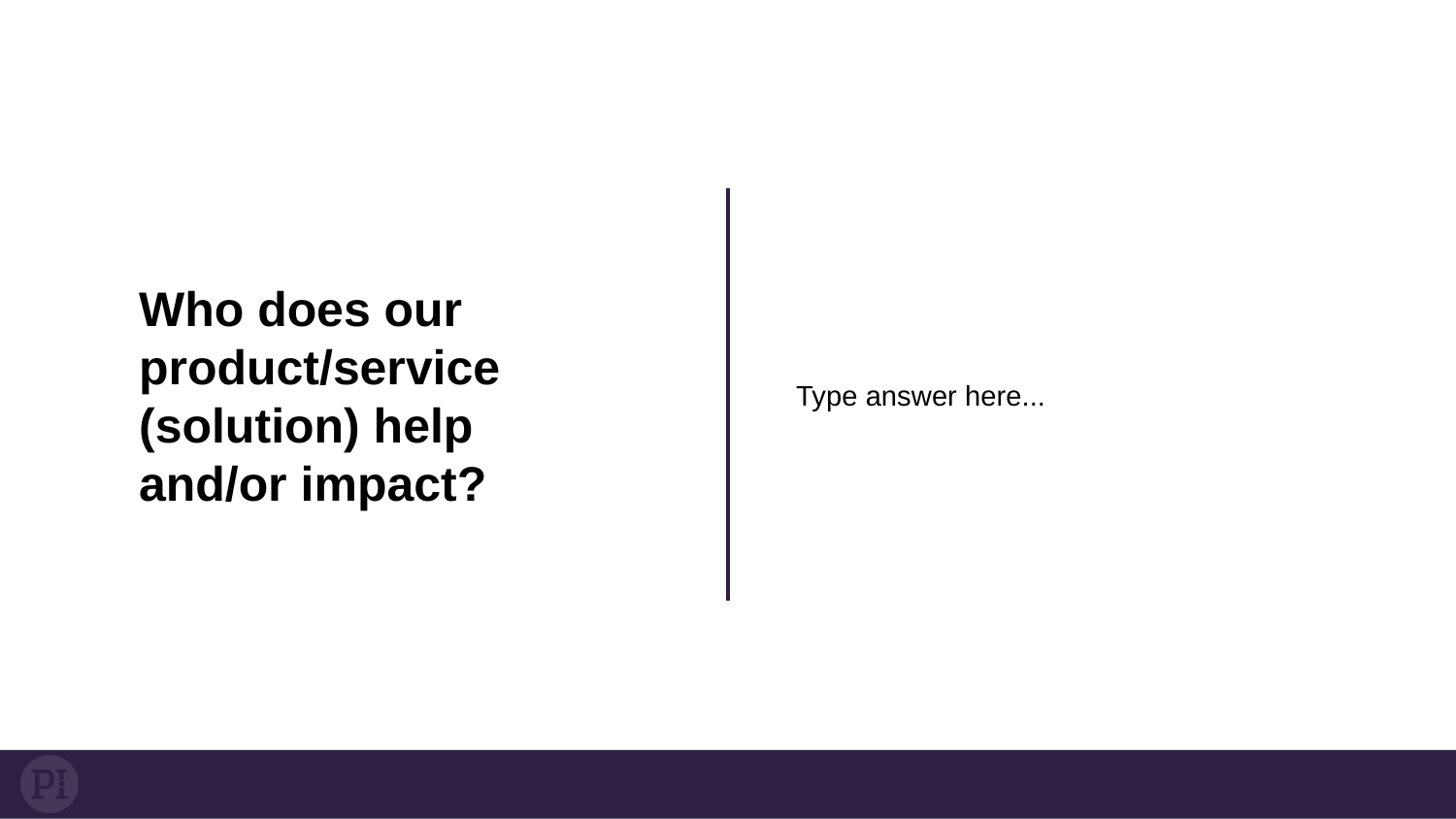

Who does our product/service (solution) help
and/or impact?
Type answer here...